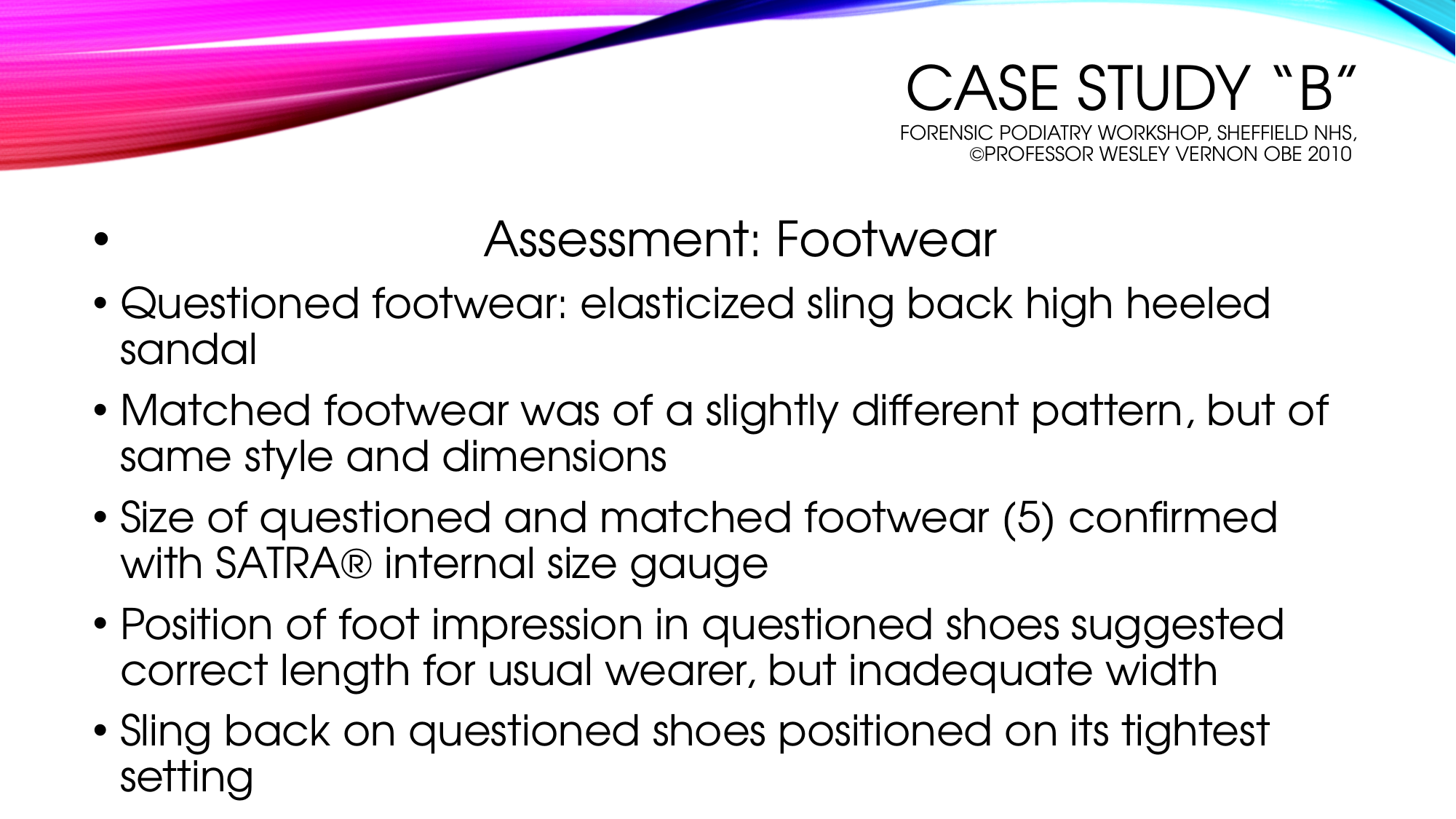

# Case Study “B” forensic podiatry workshop, Sheffield nhs,  ©professor Wesley Vernon obe 2010
                           Assessment: Footwear
Questioned footwear: elasticized sling back high heeled sandal
Matched footwear was of a slightly different pattern, but of same style and dimensions
Size of questioned and matched footwear (5) confirmed with SATRA® internal size gauge
Position of foot impression in questioned shoes suggested correct length for usual wearer, but inadequate width
Sling back on questioned shoes positioned on its tightest setting